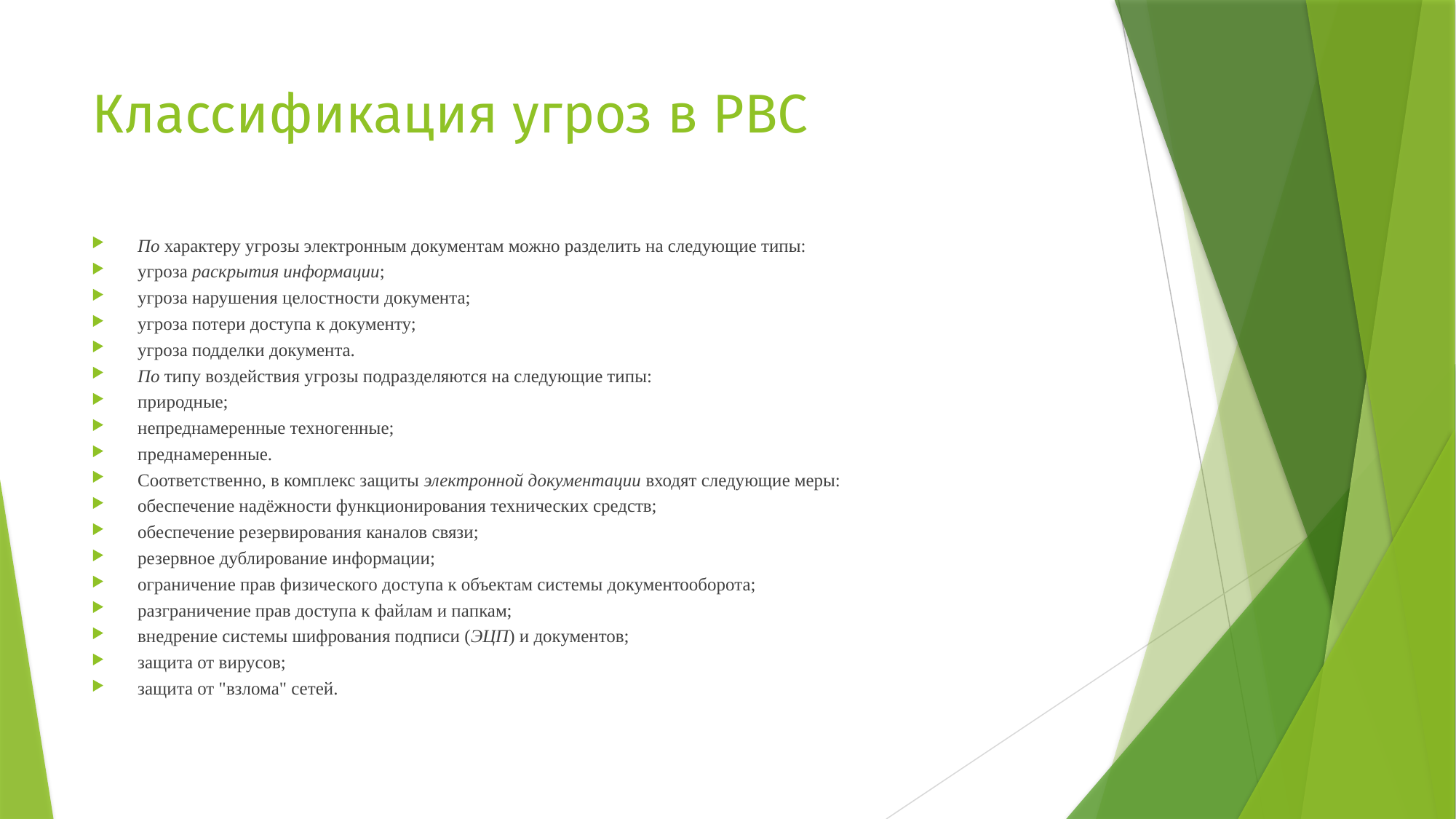

# Классификация угроз в РВС

По характеру угрозы электронным документам можно разделить на следующие типы:
угроза раскрытия информации;
угроза нарушения целостности документа;
угроза потери доступа к документу;
угроза подделки документа.
По типу воздействия угрозы подразделяются на следующие типы:
природные;
непреднамеренные техногенные;
преднамеренные.
Соответственно, в комплекс защиты электронной документации входят следующие меры:
обеспечение надёжности функционирования технических средств;
обеспечение резервирования каналов связи;
резервное дублирование информации;
ограничение прав физического доступа к объектам системы документооборота;
разграничение прав доступа к файлам и папкам;
внедрение системы шифрования подписи (ЭЦП) и документов;
защита от вирусов;
защита от "взлома" сетей.